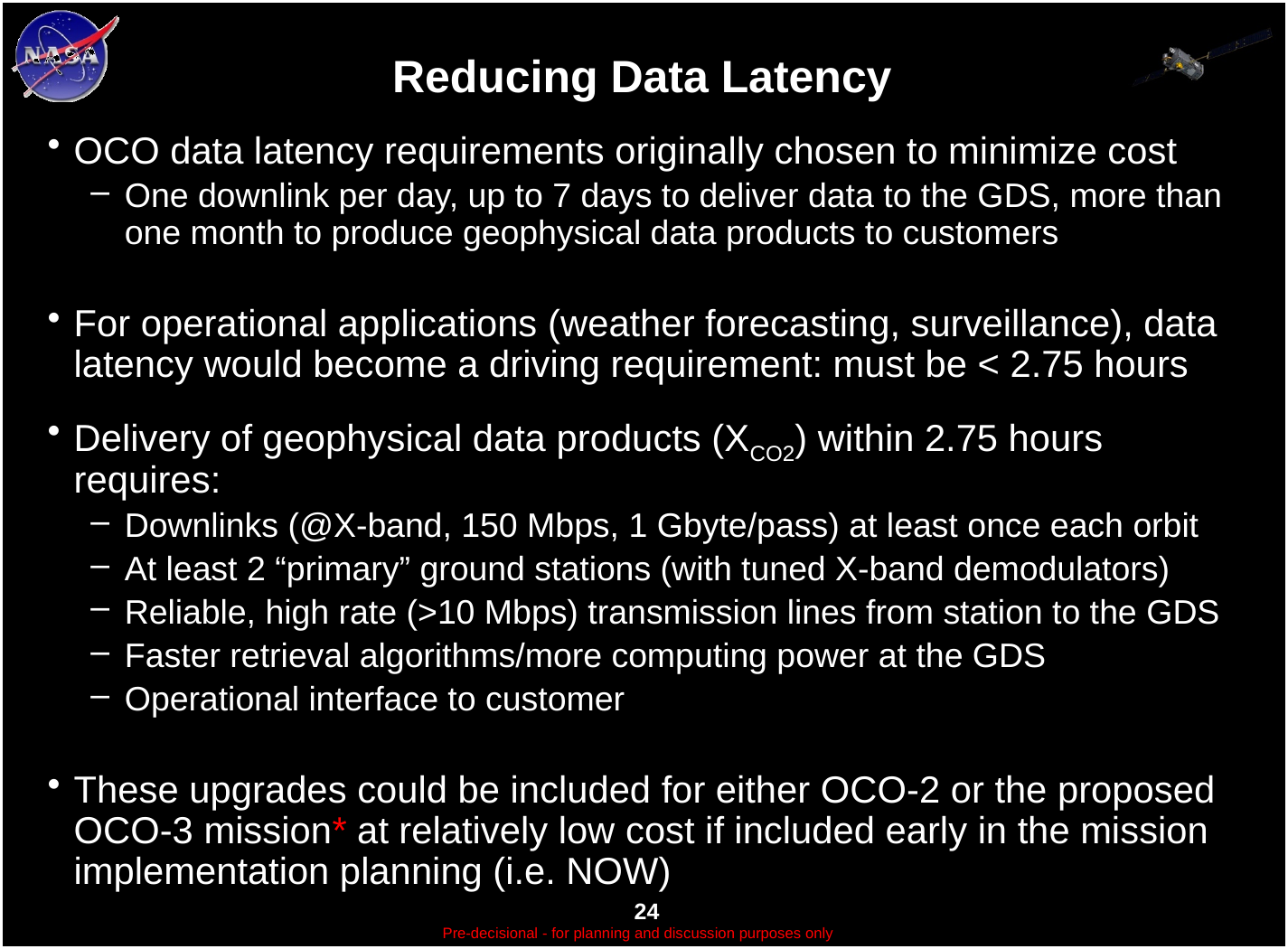

# Reducing Data Latency
OCO data latency requirements originally chosen to minimize cost
One downlink per day, up to 7 days to deliver data to the GDS, more than one month to produce geophysical data products to customers

For operational applications (weather forecasting, surveillance), data latency would become a driving requirement: must be < 2.75 hours

Delivery of geophysical data products (XCO2) within 2.75 hours requires:
Downlinks (@X-band, 150 Mbps, 1 Gbyte/pass) at least once each orbit
At least 2 “primary” ground stations (with tuned X-band demodulators)
Reliable, high rate (>10 Mbps) transmission lines from station to the GDS
Faster retrieval algorithms/more computing power at the GDS
Operational interface to customer

These upgrades could be included for either OCO-2 or the proposed OCO-3 mission* at relatively low cost if included early in the mission implementation planning (i.e. NOW)
Pre-decisional - for planning and discussion purposes only